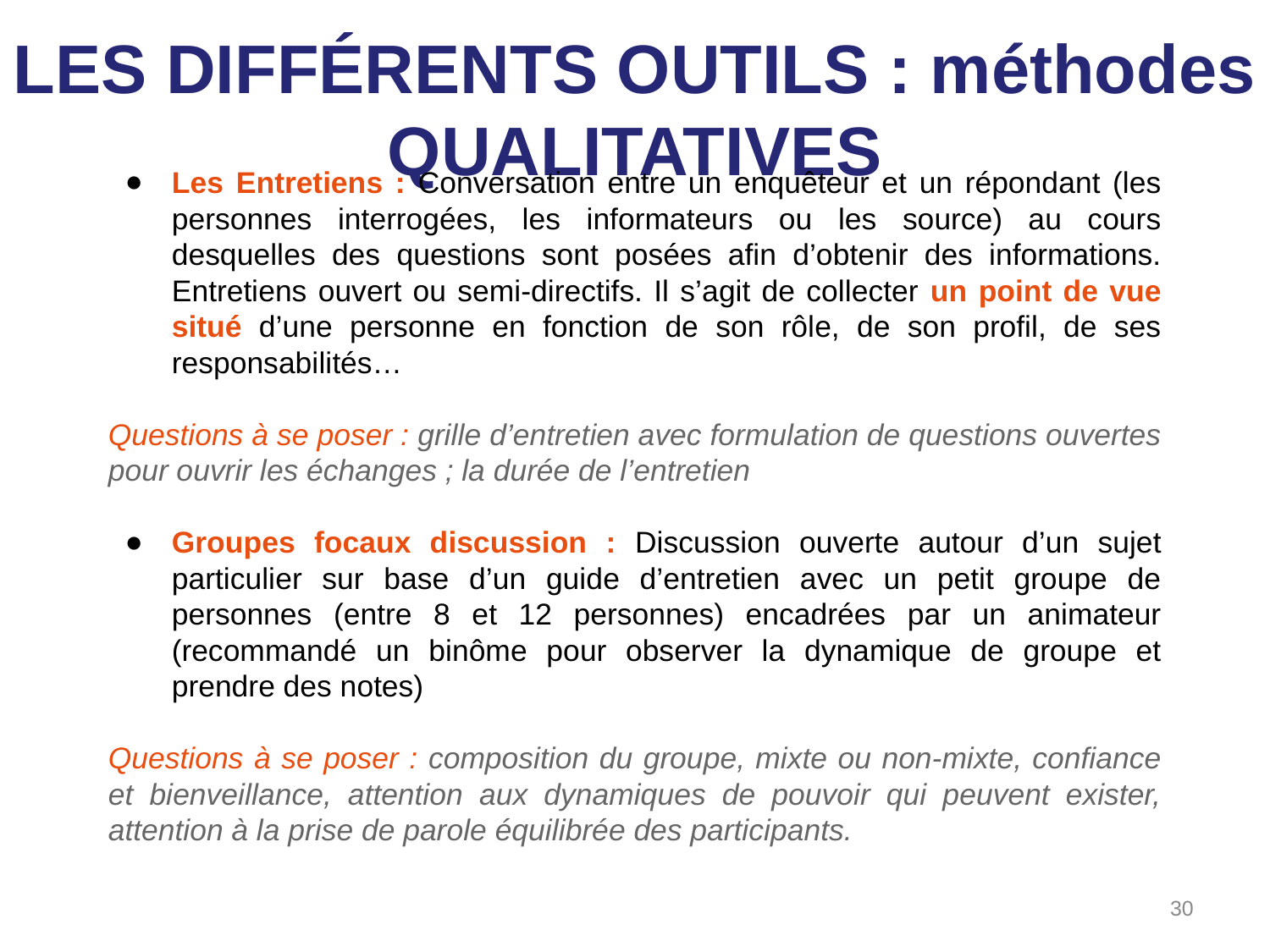

LES DIFFÉRENTS OUTILS : méthodes QUALITATIVES
Les Entretiens : Conversation entre un enquêteur et un répondant (les personnes interrogées, les informateurs ou les source) au cours desquelles des questions sont posées afin d’obtenir des informations. Entretiens ouvert ou semi-directifs. Il s’agit de collecter un point de vue situé d’une personne en fonction de son rôle, de son profil, de ses responsabilités…

Questions à se poser : grille d’entretien avec formulation de questions ouvertes pour ouvrir les échanges ; la durée de l’entretien

Groupes focaux discussion : Discussion ouverte autour d’un sujet particulier sur base d’un guide d’entretien avec un petit groupe de personnes (entre 8 et 12 personnes) encadrées par un animateur (recommandé un binôme pour observer la dynamique de groupe et prendre des notes)

Questions à se poser : composition du groupe, mixte ou non-mixte, confiance et bienveillance, attention aux dynamiques de pouvoir qui peuvent exister, attention à la prise de parole équilibrée des participants.
30